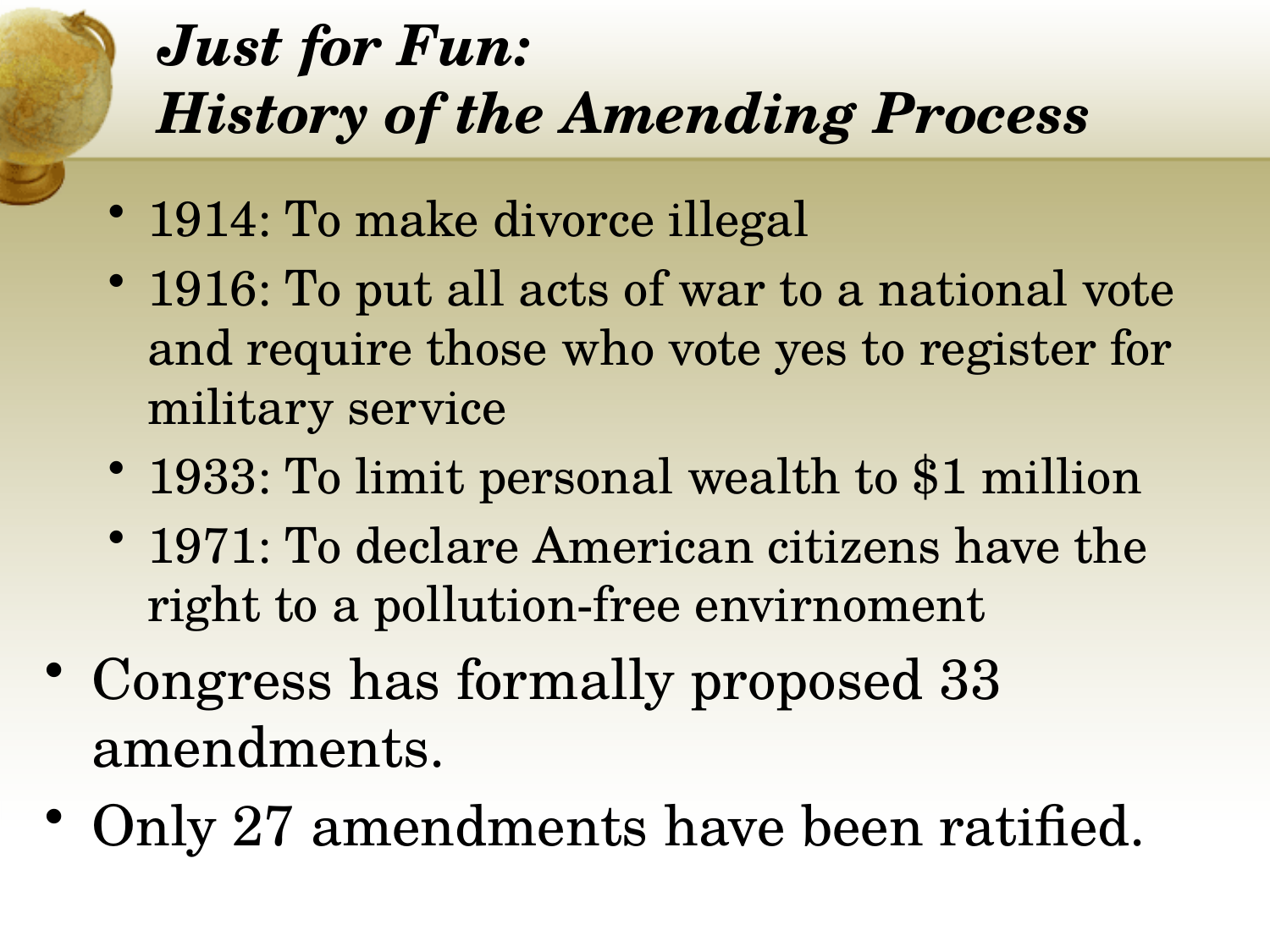

# Just for Fun: History of the Amending Process
1914: To make divorce illegal
1916: To put all acts of war to a national vote and require those who vote yes to register for military service
1933: To limit personal wealth to $1 million
1971: To declare American citizens have the right to a pollution-free envirnoment
Congress has formally proposed 33 amendments.
Only 27 amendments have been ratified.